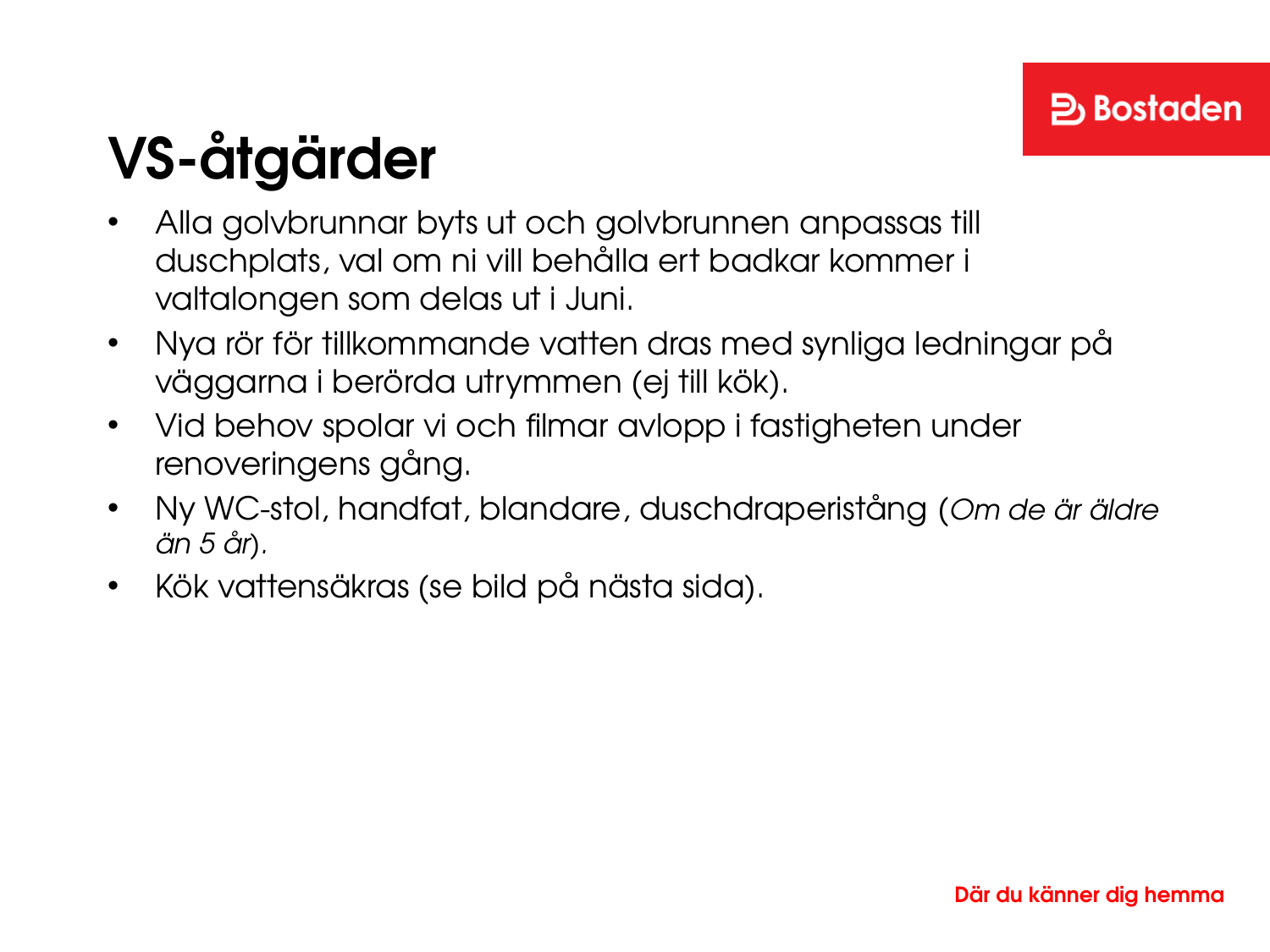

# VS-åtgärder
Alla golvbrunnar byts ut och golvbrunnen anpassas till duschplats, val om ni vill behålla ert badkar kommer i valtalongen som delas ut i Juni.
Nya rör för tillkommande vatten dras med synliga ledningar på väggarna i berörda utrymmen (ej till kök).
Vid behov spolar vi och filmar avlopp i fastigheten under renoveringens gång.
Ny WC-stol, handfat, blandare, duschdraperistång (Om de är äldre än 5 år).
Kök vattensäkras (se bild på nästa sida).